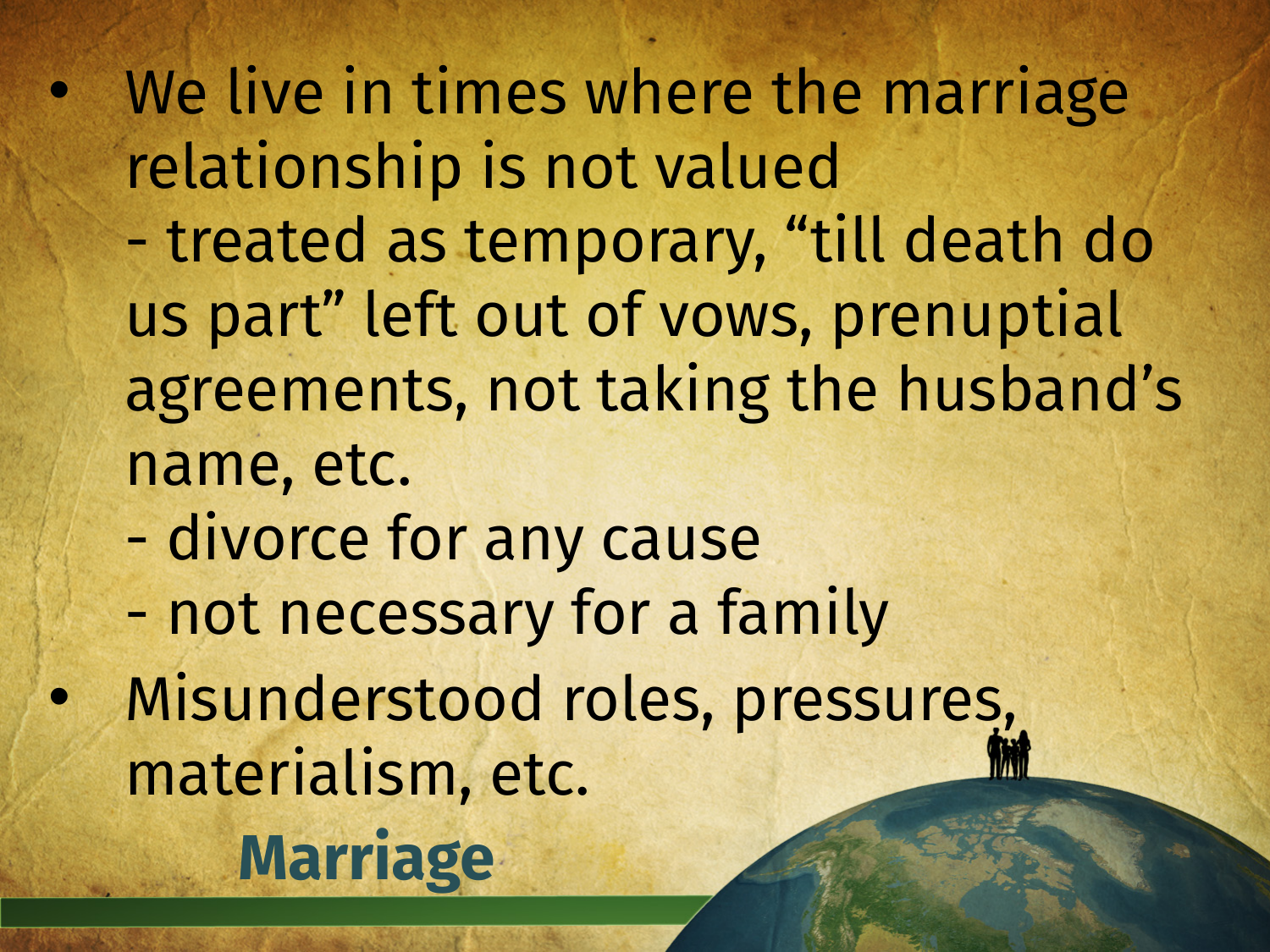

We live in times where the marriage relationship is not valued
- treated as temporary, “till death do us part” left out of vows, prenuptial agreements, not taking the husband’s name, etc.
- divorce for any cause
- not necessary for a family
Misunderstood roles, pressures, materialism, etc.
# Marriage